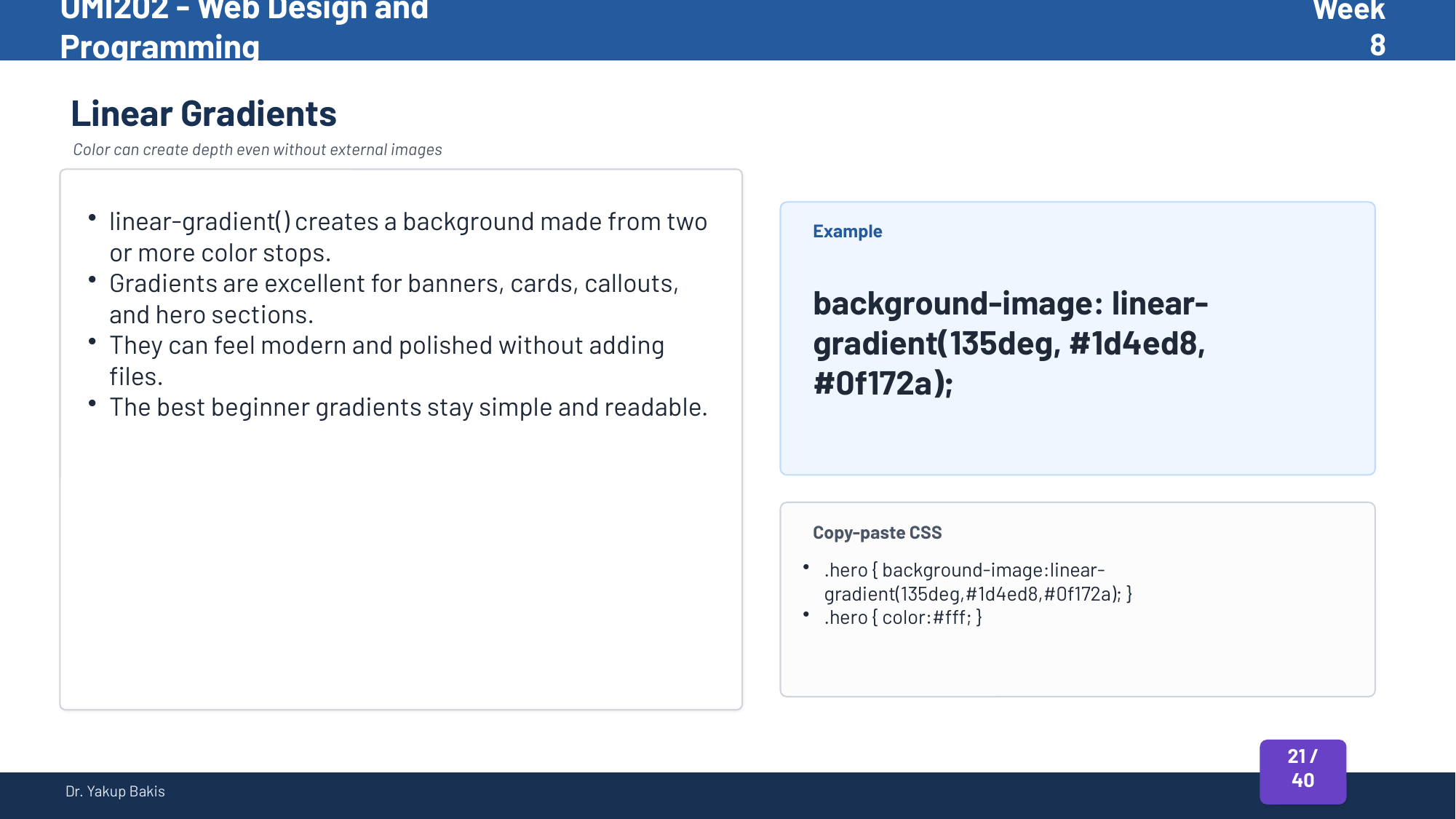

UMI202 - Web Design and Programming
Week 8
Linear Gradients
Color can create depth even without external images

linear-gradient() creates a background made from two or more color stops.
Gradients are excellent for banners, cards, callouts, and hero sections.
They can feel modern and polished without adding files.
The best beginner gradients stay simple and readable.

Example
background-image: linear-gradient(135deg, #1d4ed8, #0f172a);

Copy-paste CSS
.hero { background-image:linear-gradient(135deg,#1d4ed8,#0f172a); }
.hero { color:#fff; }

21 / 40

Dr. Yakup Bakis